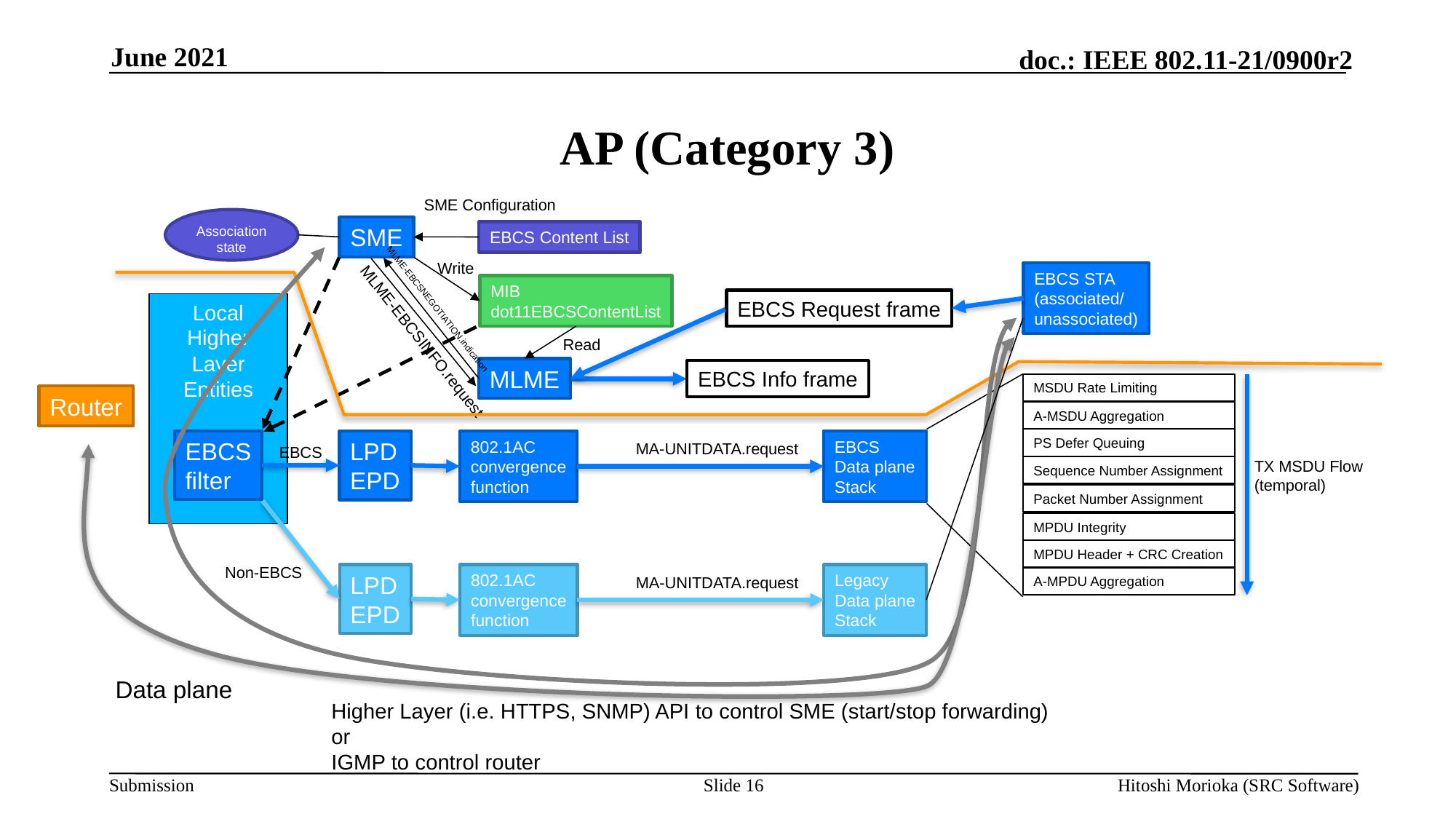

June 2021
# AP (Category 3)
SME Configuration
Association state
SME
EBCS Content List

Write
EBCS STA
(associated/
unassociated)

MIB
dot11EBCSContentList
EBCS Request frame
Local Higher Layer Entities
MLME-EBCSNEGOTIATION.indication
MLME-EBCSINFO.request
Read

MLME
EBCS Info frame
MSDU Rate Limiting
Router
A-MSDU Aggregation
PS Defer Queuing
EBCS
filter
LPD
EPD
802.1AC
convergence
function
EBCS
Data plane
Stack
MA-UNITDATA.request
EBCS
TX MSDU Flow
(temporal)
Sequence Number Assignment
Packet Number Assignment
MPDU Integrity
MPDU Header + CRC Creation
Non-EBCS
LPD
EPD
802.1AC
convergence
function
Legacy
Data plane
Stack
MA-UNITDATA.request
A-MPDU Aggregation
Data plane
Higher Layer (i.e. HTTPS, SNMP) API to control SME (start/stop forwarding)
or
IGMP to control router
Slide 16
Hitoshi Morioka (SRC Software)